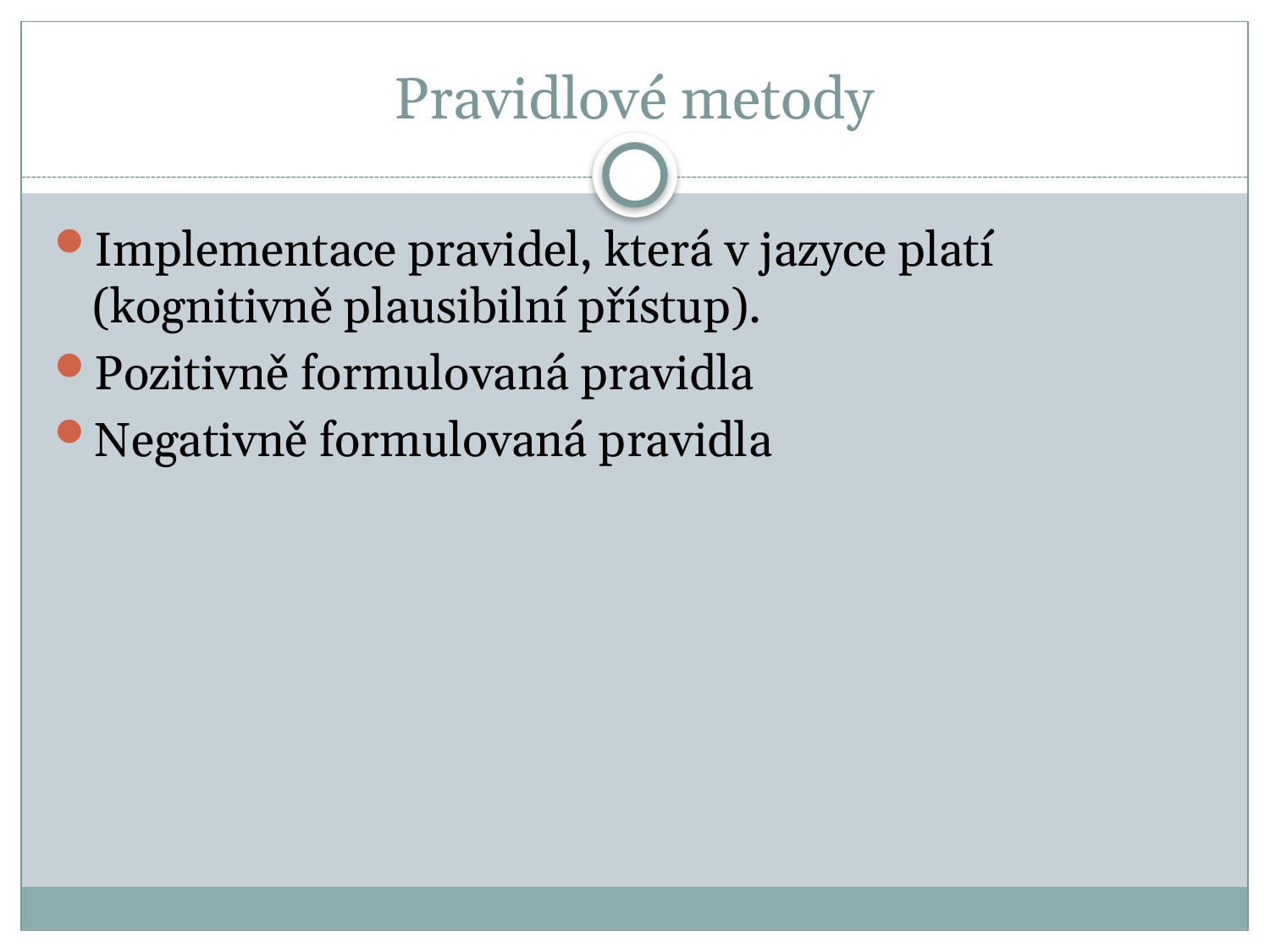

# Pravidlové metody
Implementace pravidel, která v jazyce platí (kognitivně plausibilní přístup).
Pozitivně formulovaná pravidla
Negativně formulovaná pravidla